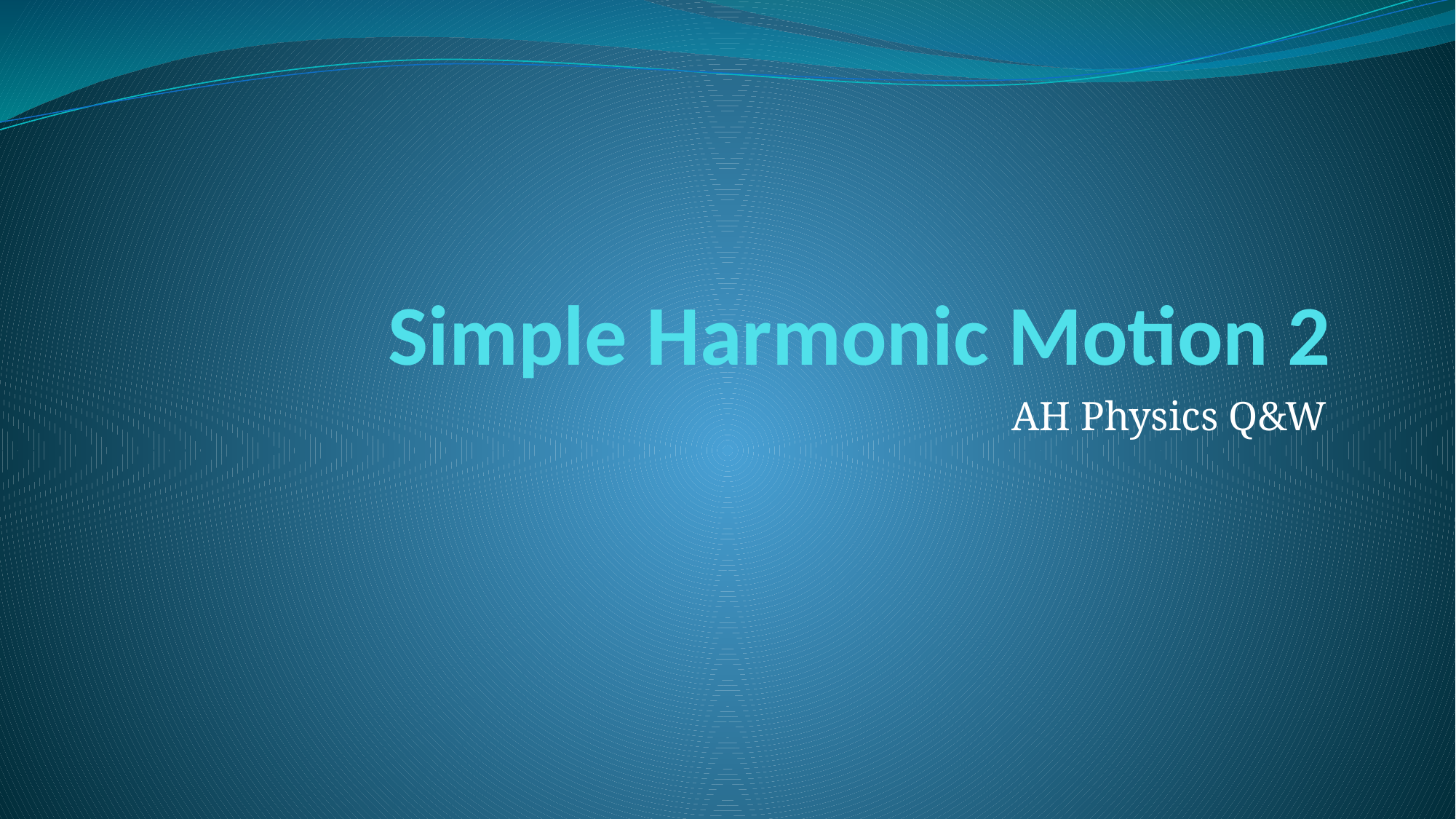

# Simple Harmonic Motion 2
AH Physics Q&W